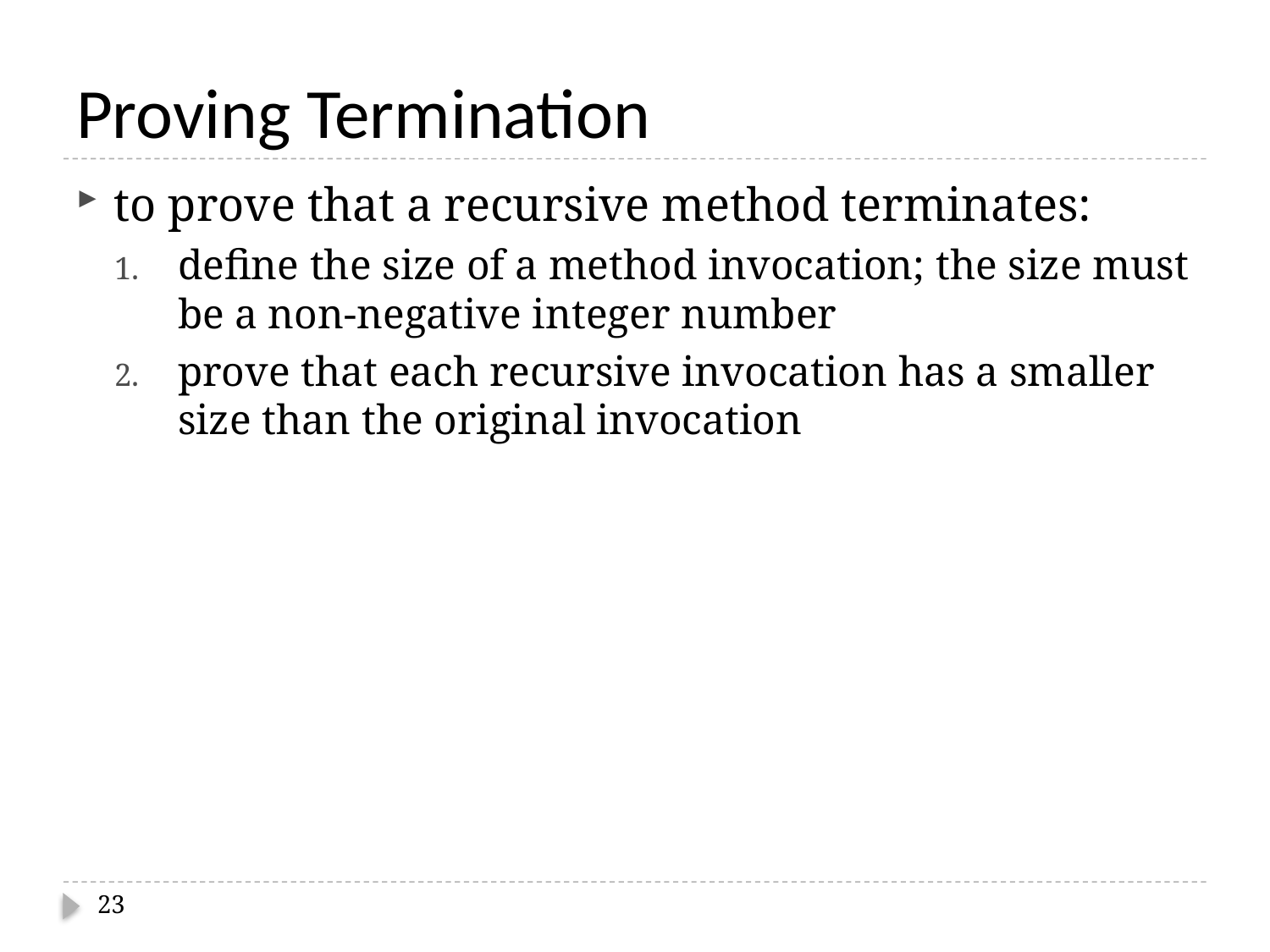

# Proving Termination
to prove that a recursive method terminates:
define the size of a method invocation; the size must be a non-negative integer number
prove that each recursive invocation has a smaller size than the original invocation
23